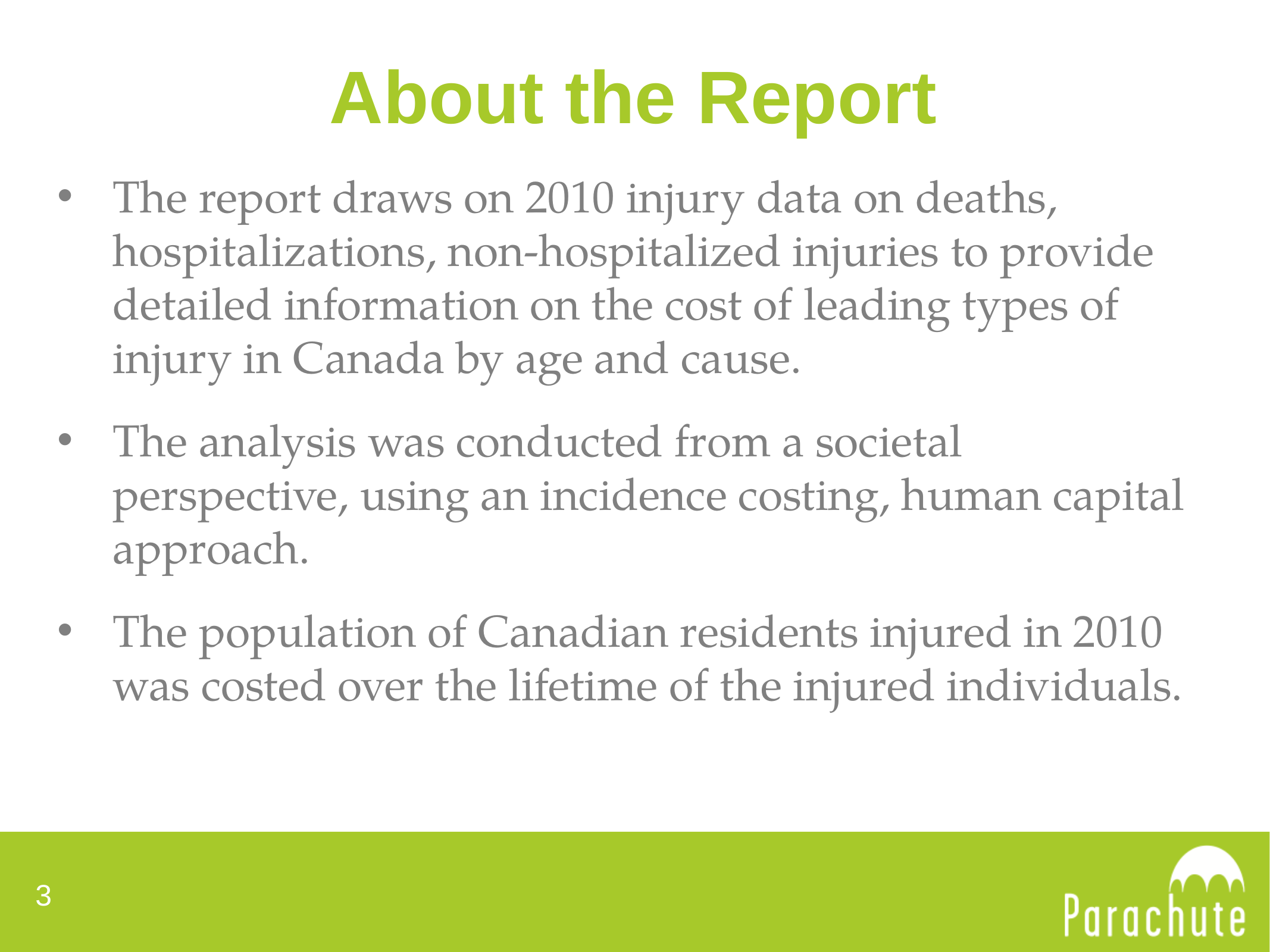

# About the Report
The report draws on 2010 injury data on deaths, hospitalizations, non-hospitalized injuries to provide detailed information on the cost of leading types of injury in Canada by age and cause.
The analysis was conducted from a societal perspective, using an incidence costing, human capital approach.
The population of Canadian residents injured in 2010 was costed over the lifetime of the injured individuals.
3